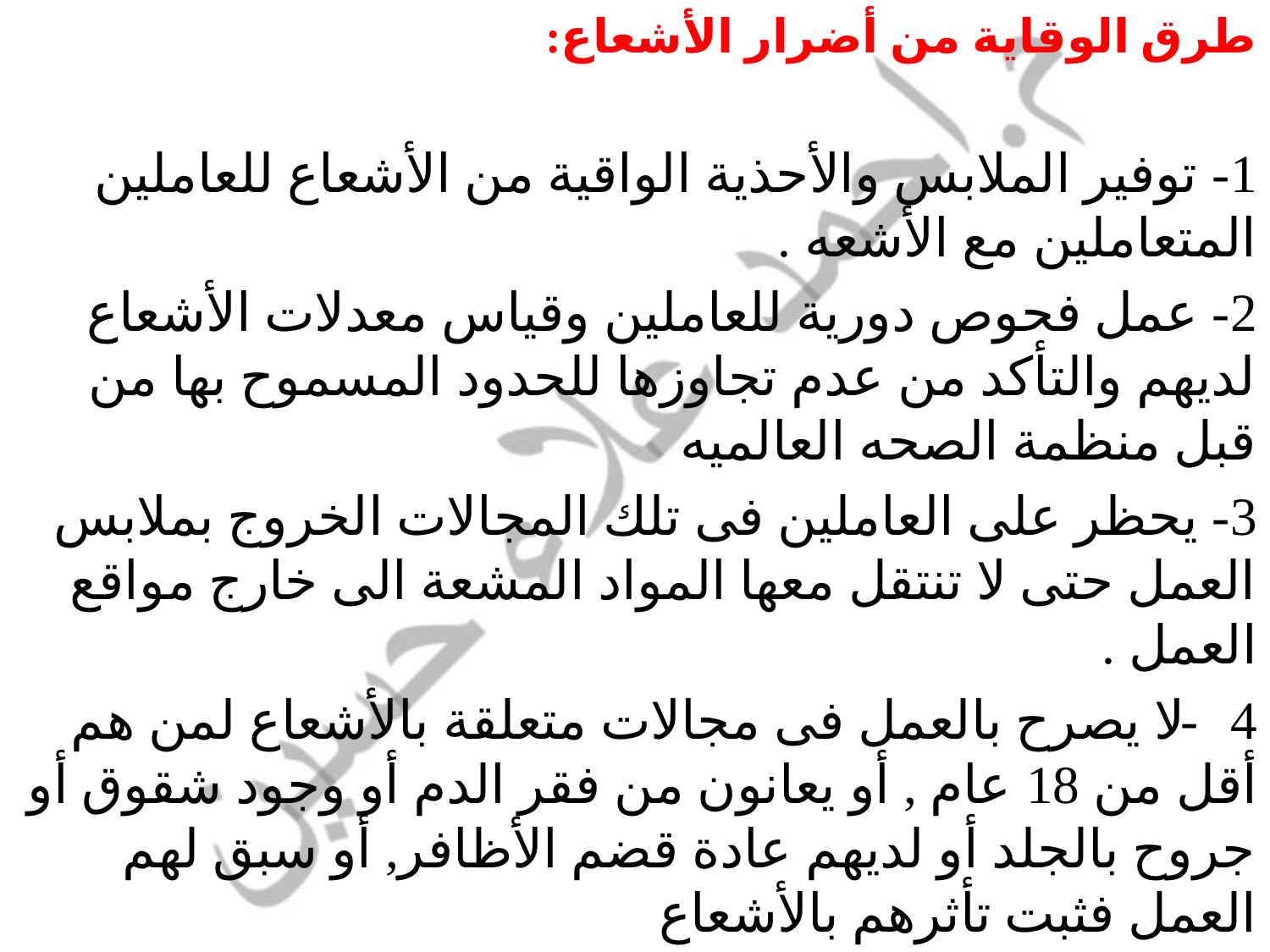

طرق الوقاية من أضرار الأشعاع:

1- توفير الملابس والأحذية الواقية من الأشعاع للعاملين المتعاملين مع الأشعه .
2- عمل فحوص دورية للعاملين وقياس معدلات الأشعاع لديهم والتأكد من عدم تجاوزها للحدود المسموح بها من قبل منظمة الصحه العالميه
3- يحظر على العاملين فى تلك المجالات الخروج بملابس العمل حتى لا تنتقل معها المواد المشعة الى خارج مواقع العمل .
4-  لا يصرح بالعمل فى مجالات متعلقة بالأشعاع لمن هم أقل من 18 عام , أو يعانون من فقر الدم أو وجود شقوق أو جروح بالجلد أو لديهم عادة قضم الأظافر, أو سبق لهم العمل فثبت تأثرهم بالأشعاع